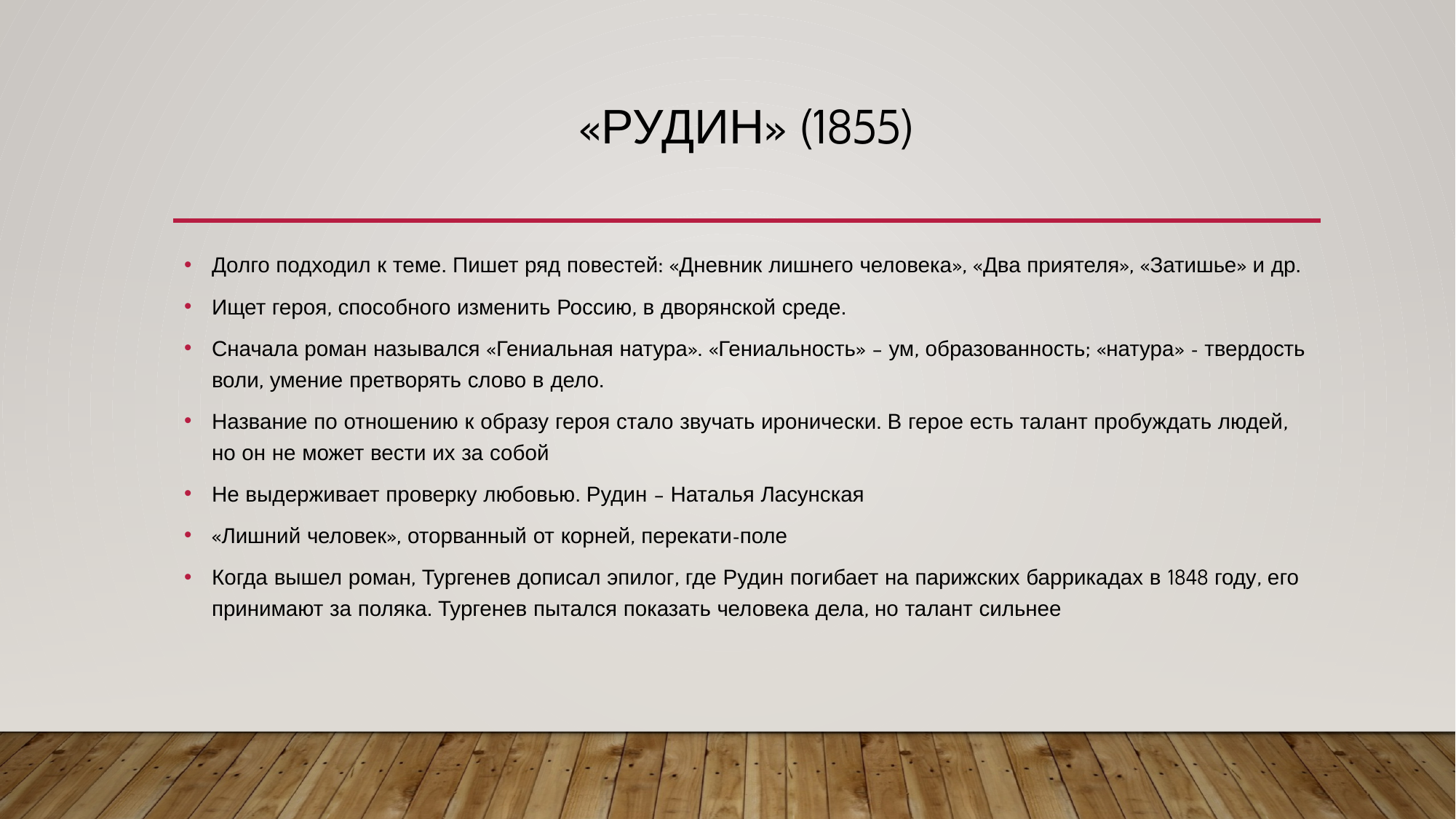

# «Рудин» (1855)
Долго подходил к теме. Пишет ряд повестей: «Дневник лишнего человека», «Два приятеля», «Затишье» и др.
Ищет героя, способного изменить Россию, в дворянской среде.
Сначала роман назывался «Гениальная натура». «Гениальность» – ум, образованность; «натура» - твердость воли, умение претворять слово в дело.
Название по отношению к образу героя стало звучать иронически. В герое есть талант пробуждать людей, но он не может вести их за собой
Не выдерживает проверку любовью. Рудин – Наталья Ласунская
«Лишний человек», оторванный от корней, перекати-поле
Когда вышел роман, Тургенев дописал эпилог, где Рудин погибает на парижских баррикадах в 1848 году, его принимают за поляка. Тургенев пытался показать человека дела, но талант сильнее